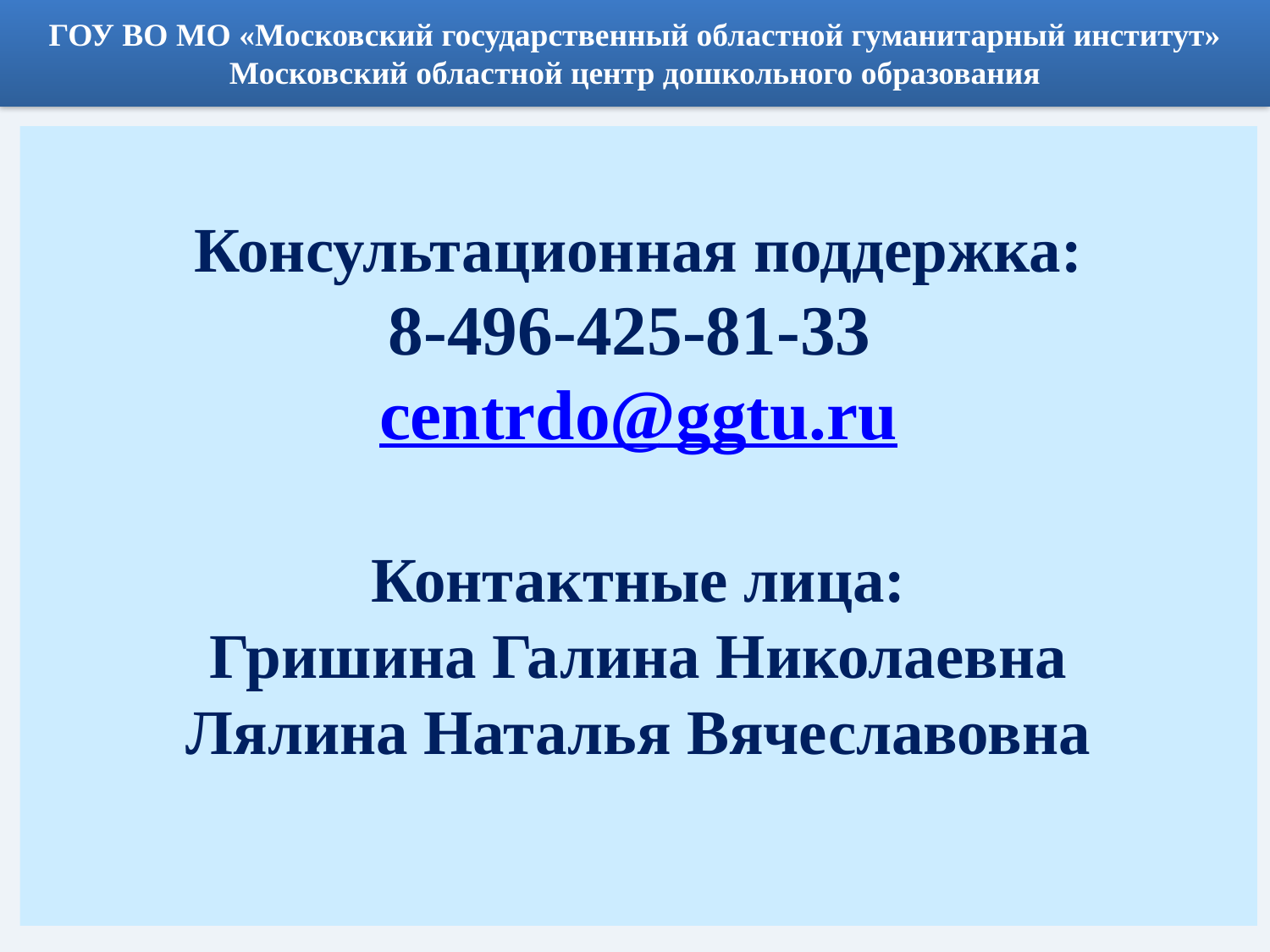

ГОУ ВО МО «Московский государственный областной гуманитарный институт»
Московский областной центр дошкольного образования
# Консультационная поддержка: 8-496-425-81-33 centrdo@ggtu.ru Контактные лица: Гришина Галина Николаевна Лялина Наталья Вячеславовна